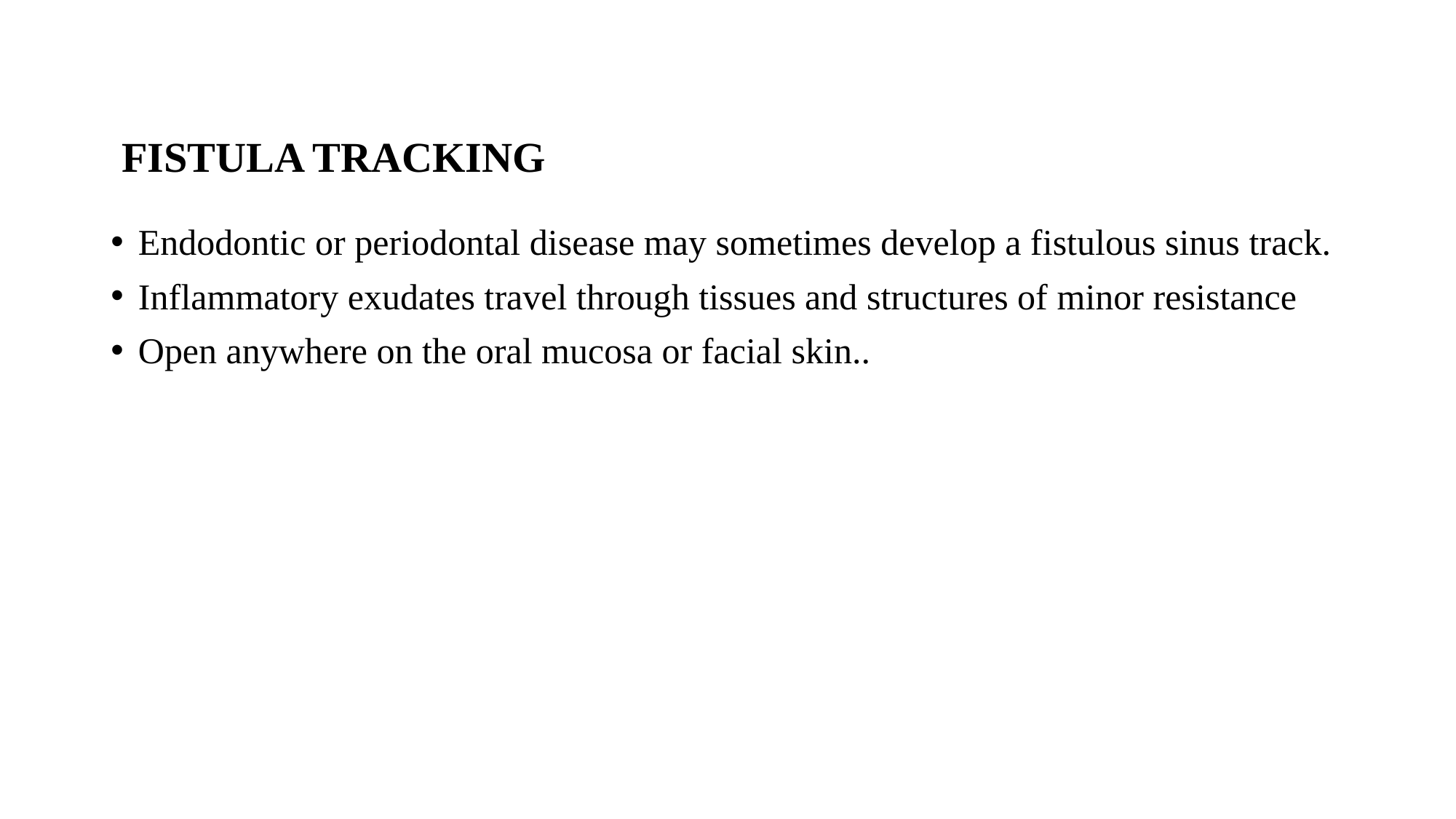

# FISTULA TRACKING
Endodontic or periodontal disease may sometimes develop a fistulous sinus track.
Inflammatory exudates travel through tissues and structures of minor resistance
Open anywhere on the oral mucosa or facial skin..